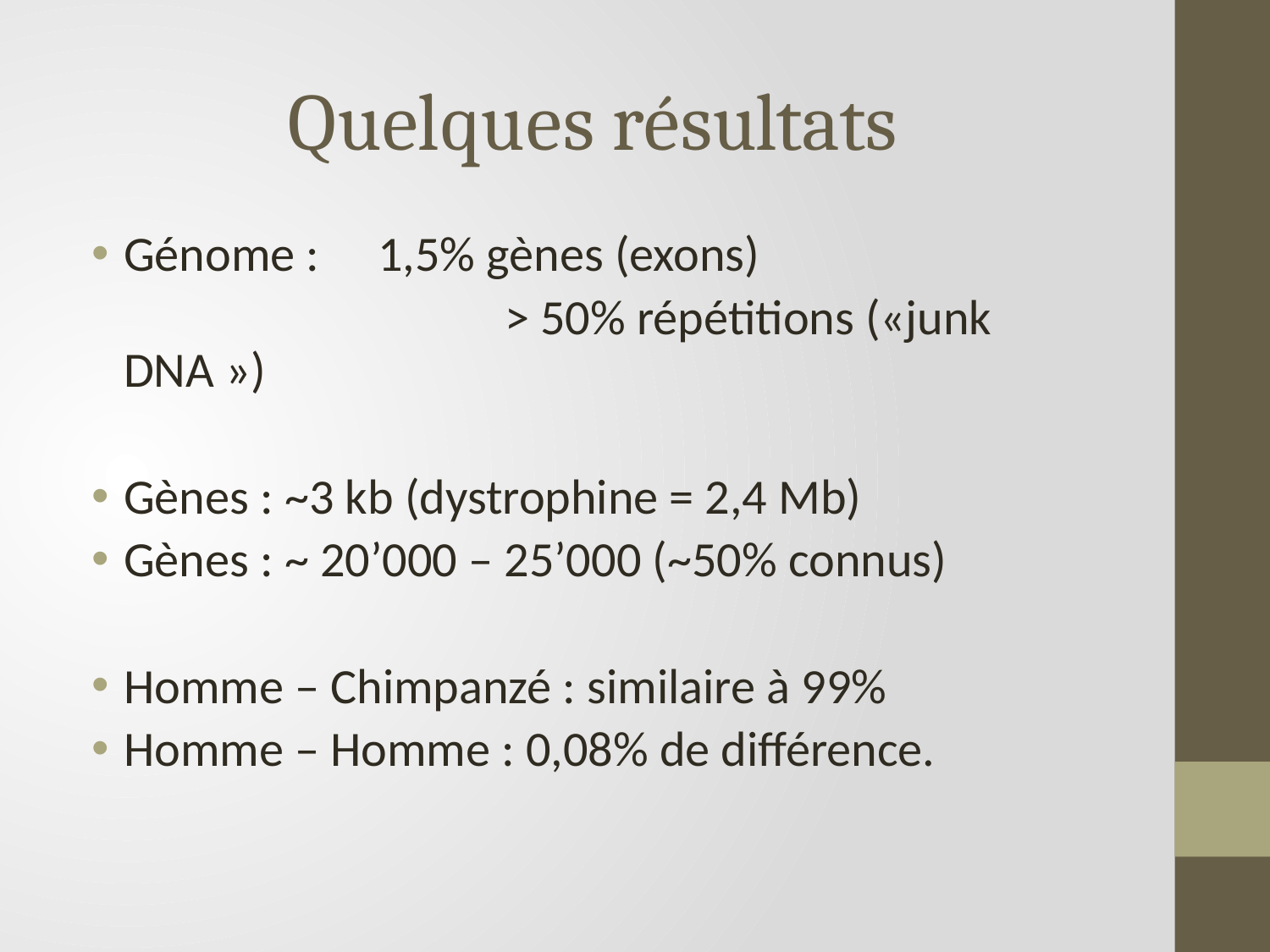

# Quelques résultats
Génome : 	1,5% gènes (exons)
				> 50% répétitions («junk DNA »)

Gènes : ~3 kb (dystrophine = 2,4 Mb)
Gènes : ~ 20’000 – 25’000 (~50% connus)

Homme – Chimpanzé : similaire à 99%
Homme – Homme : 0,08% de différence.